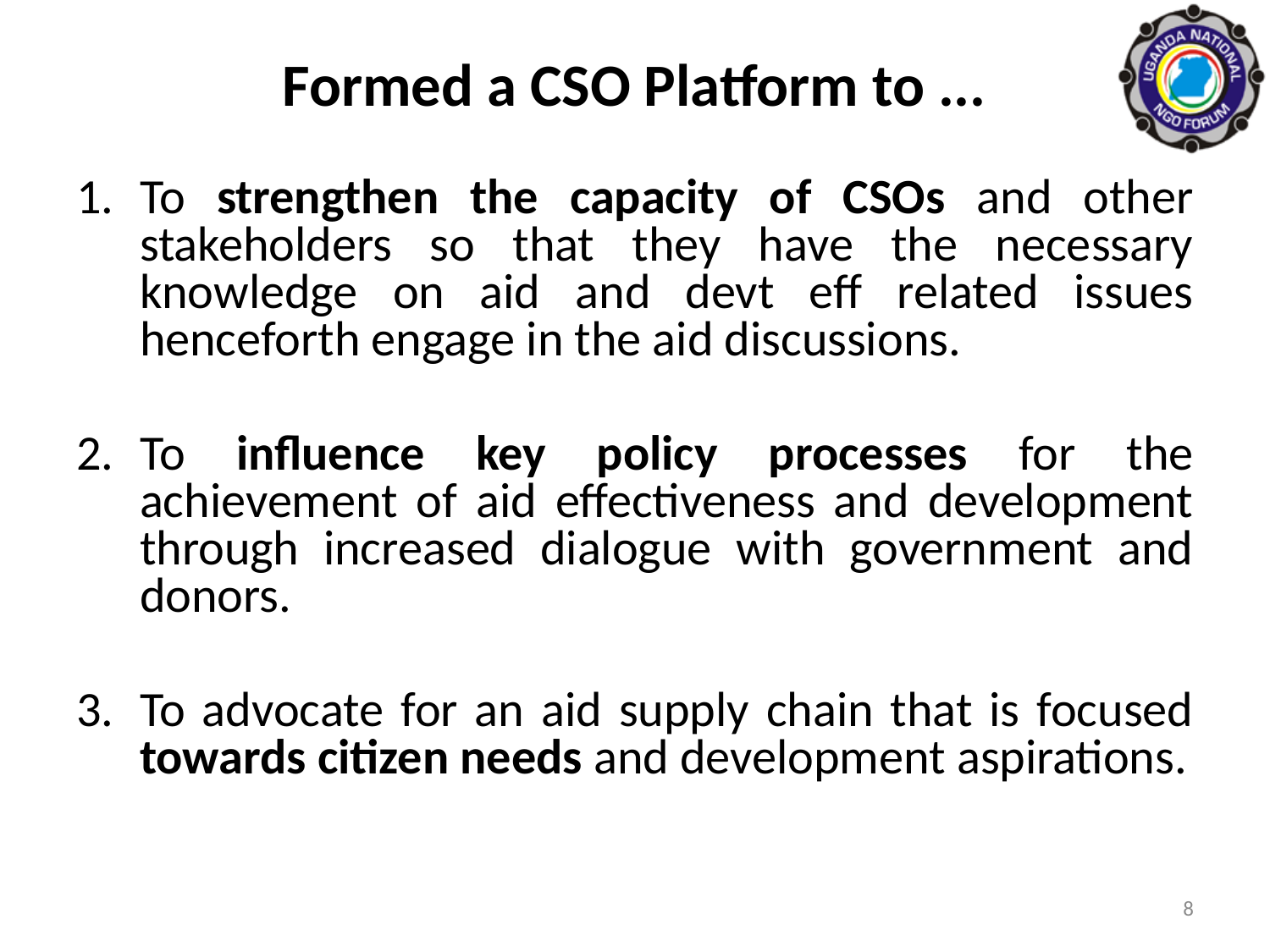

# Formed a CSO Platform to ...
To strengthen the capacity of CSOs and other stakeholders so that they have the necessary knowledge on aid and devt eff related issues henceforth engage in the aid discussions.

To influence key policy processes for the achievement of aid effectiveness and development through increased dialogue with government and donors.

To advocate for an aid supply chain that is focused towards citizen needs and development aspirations.

8